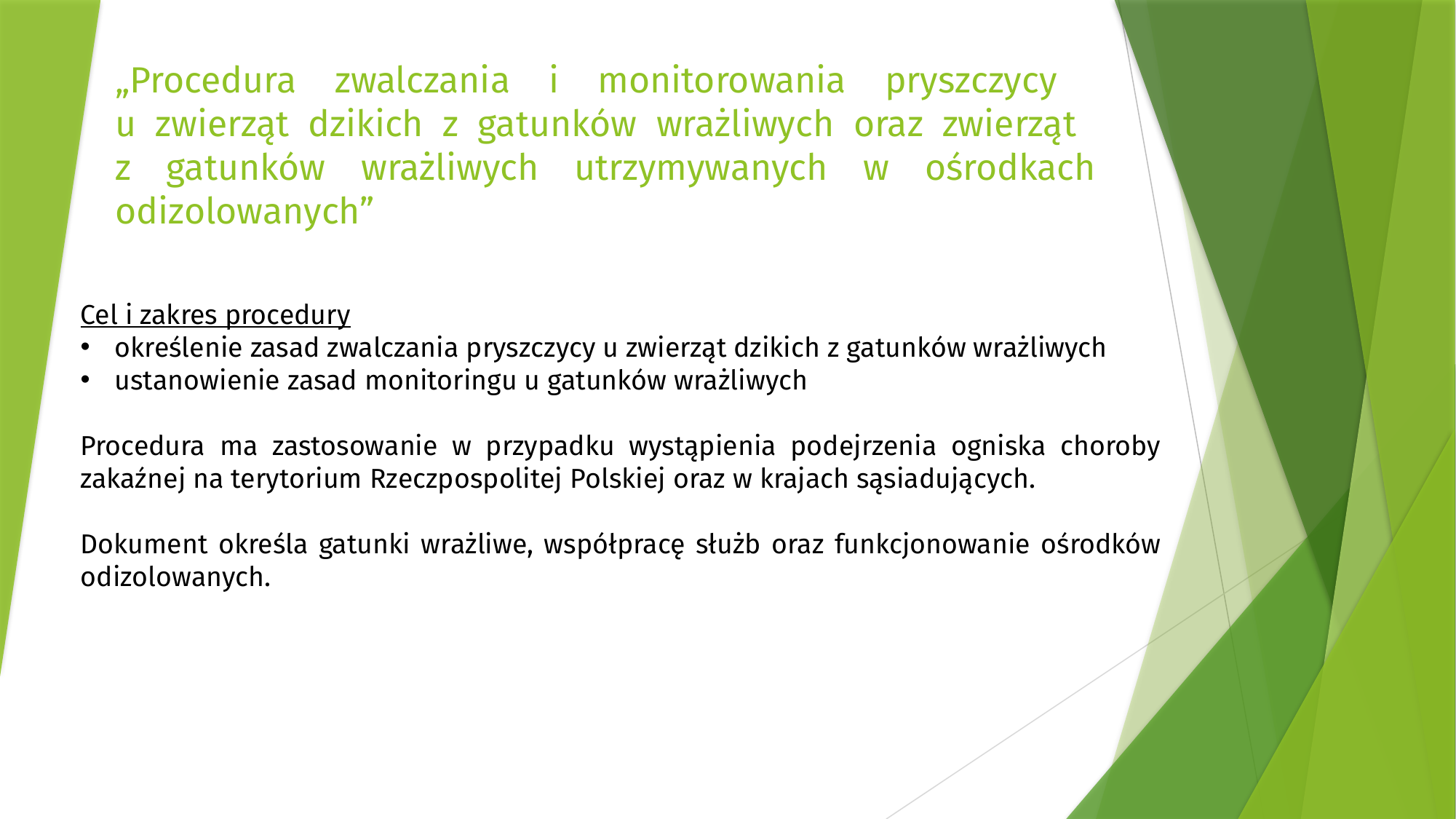

# „Procedura zwalczania i monitorowania pryszczycy u zwierząt dzikich z gatunków wrażliwych oraz zwierząt z gatunków wrażliwych utrzymywanych w ośrodkach odizolowanych”
Cel i zakres procedury
określenie zasad zwalczania pryszczycy u zwierząt dzikich z gatunków wrażliwych
ustanowienie zasad monitoringu u gatunków wrażliwych

Procedura ma zastosowanie w przypadku wystąpienia podejrzenia ogniska choroby zakaźnej na terytorium Rzeczpospolitej Polskiej oraz w krajach sąsiadujących.

Dokument określa gatunki wrażliwe, współpracę służb oraz funkcjonowanie ośrodków odizolowanych.